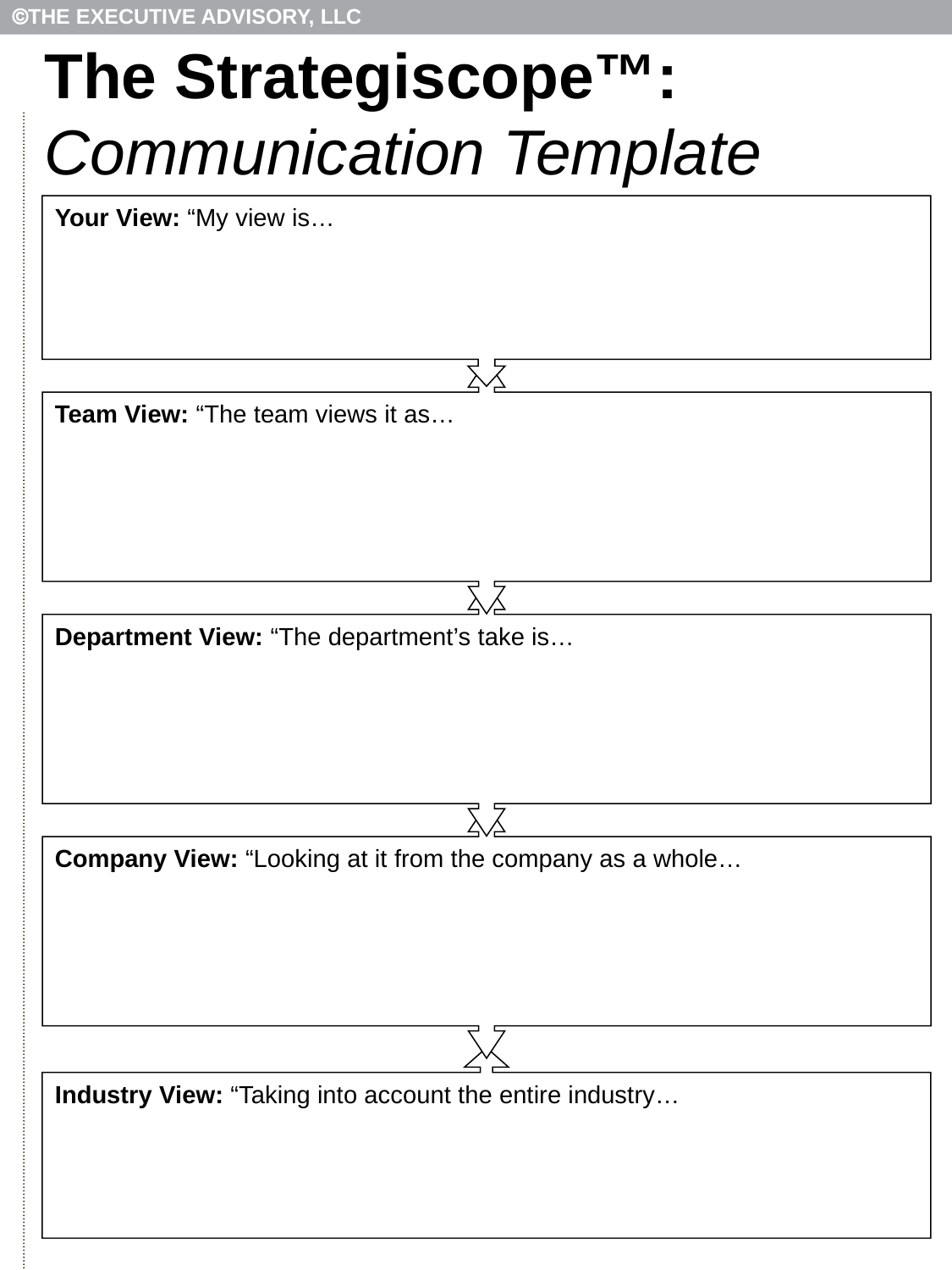

Team View: “The team views it as…

# The Strategiscope™: Communication Template
Your View: “My view is…

Department View: “The department’s take is…

Company View: “Looking at it from the company as a whole…

Industry View: “Taking into account the entire industry…